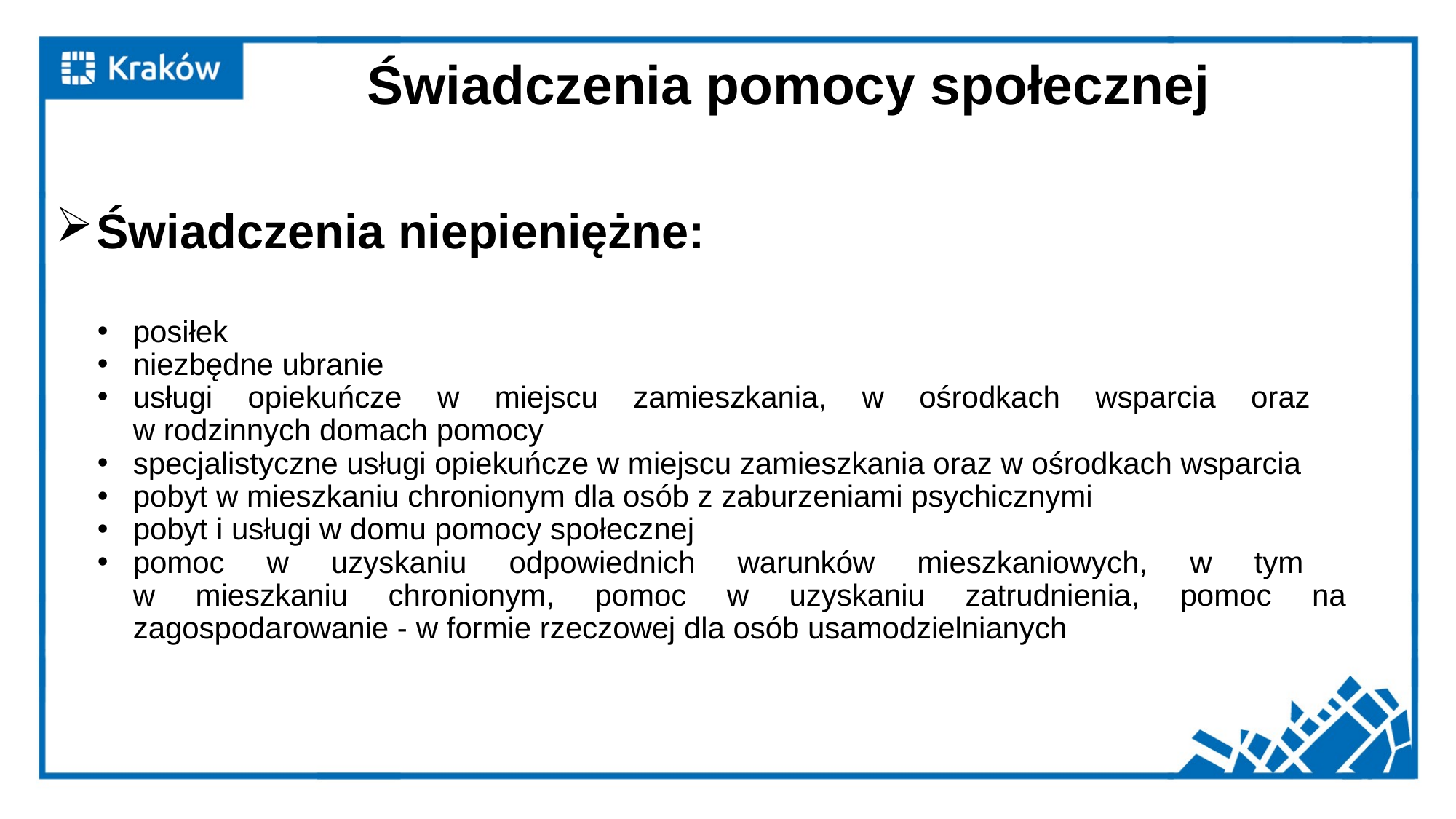

# Świadczenia pomocy społecznej
Świadczenia niepieniężne:

posiłek
niezbędne ubranie
usługi opiekuńcze w miejscu zamieszkania, w ośrodkach wsparcia oraz
w rodzinnych domach pomocy
specjalistyczne usługi opiekuńcze w miejscu zamieszkania oraz w ośrodkach wsparcia
pobyt w mieszkaniu chronionym dla osób z zaburzeniami psychicznymi
pobyt i usługi w domu pomocy społecznej
pomoc w uzyskaniu odpowiednich warunków mieszkaniowych, w tym
w mieszkaniu chronionym, pomoc w uzyskaniu zatrudnienia, pomoc na zagospodarowanie - w formie rzeczowej dla osób usamodzielnianych